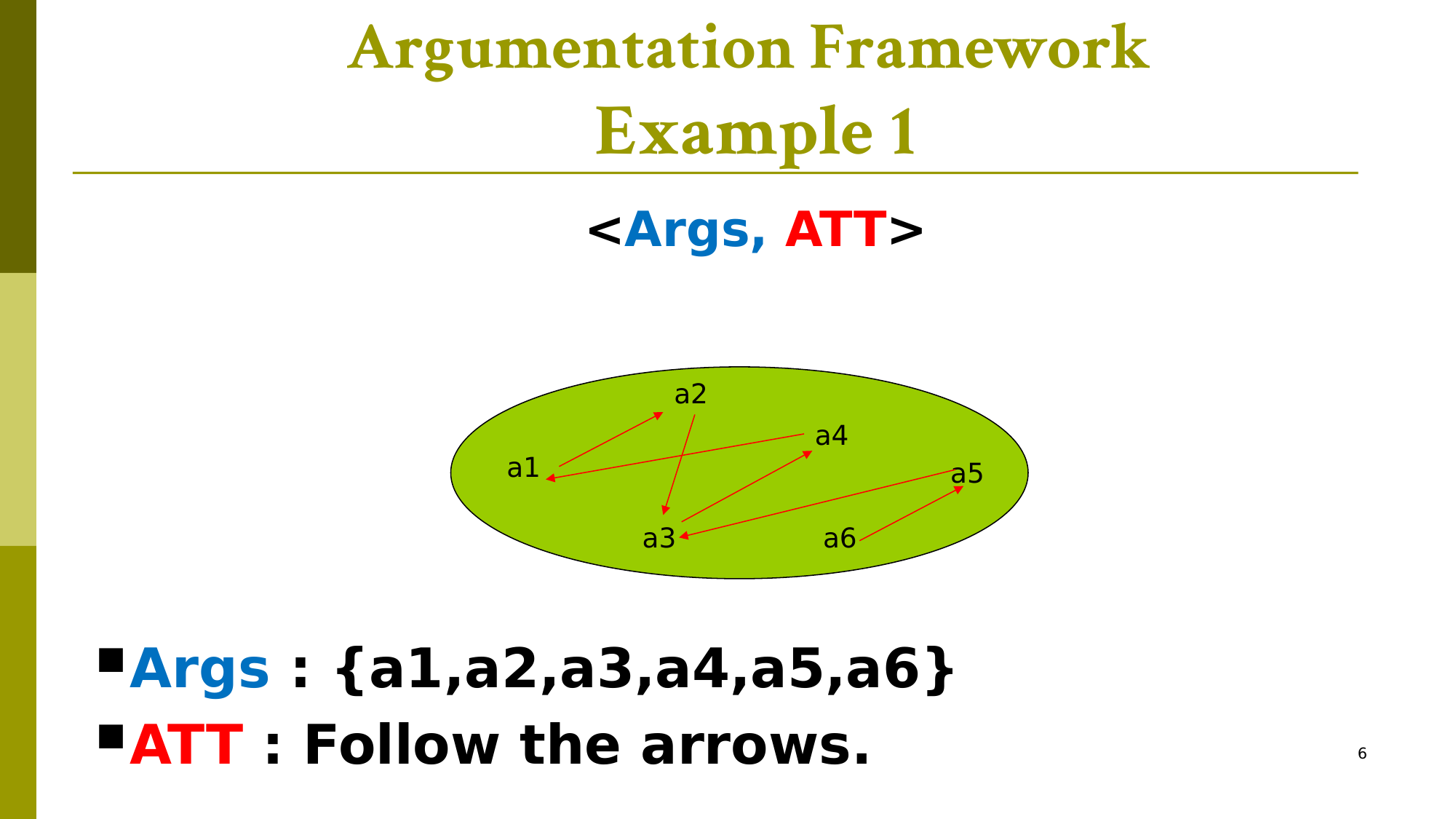

# Argumentation Framework Example 1
<Args, ATT>

Args : {a1,a2,a3,a4,a5,a6}
ATT : Follow the arrows.

a2
a4
a1
a5
a3
a6
6